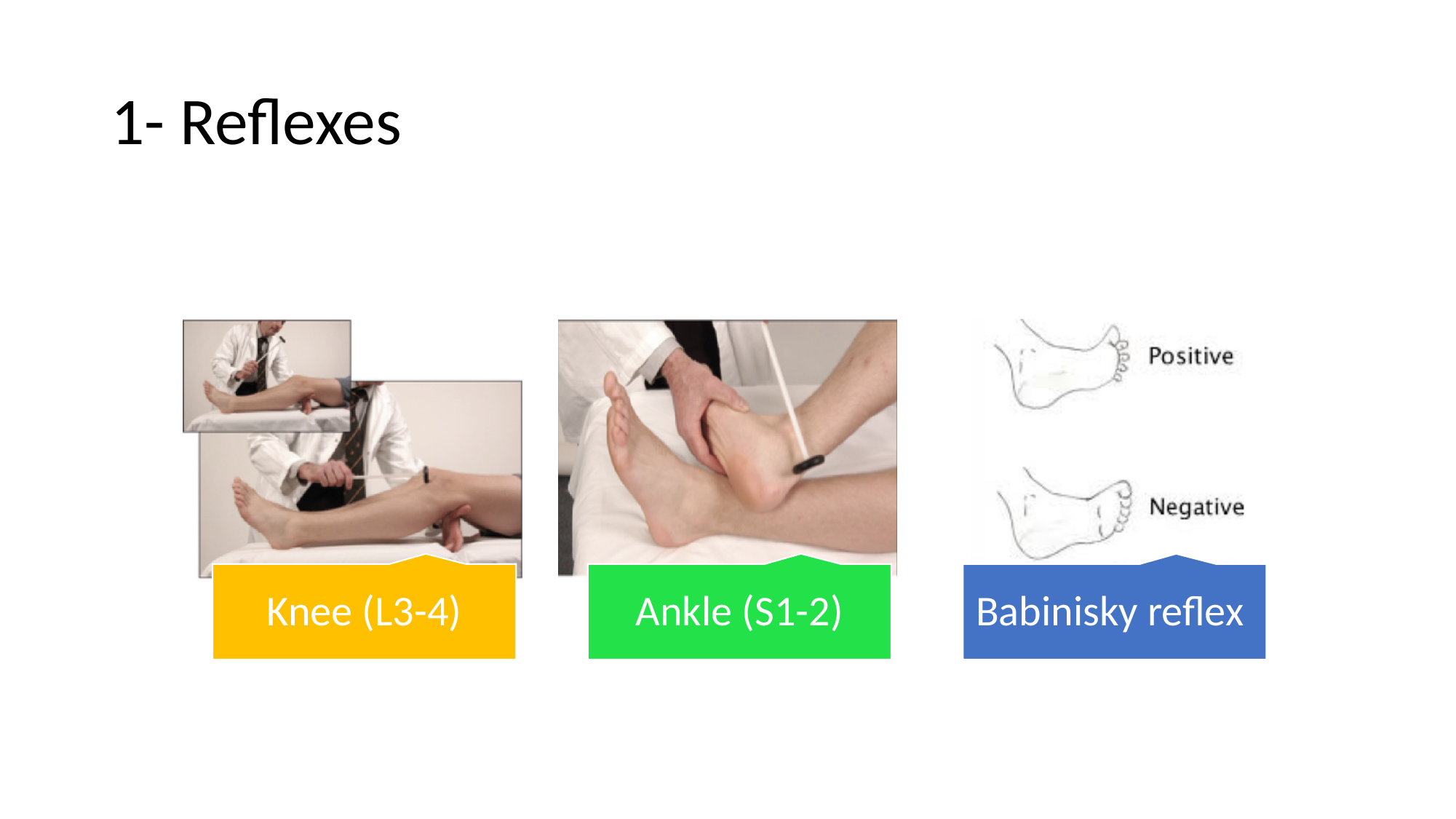

# 1- Reflexes
Knee (L3-4)
Ankle (S1-2)
Babinisky reflex